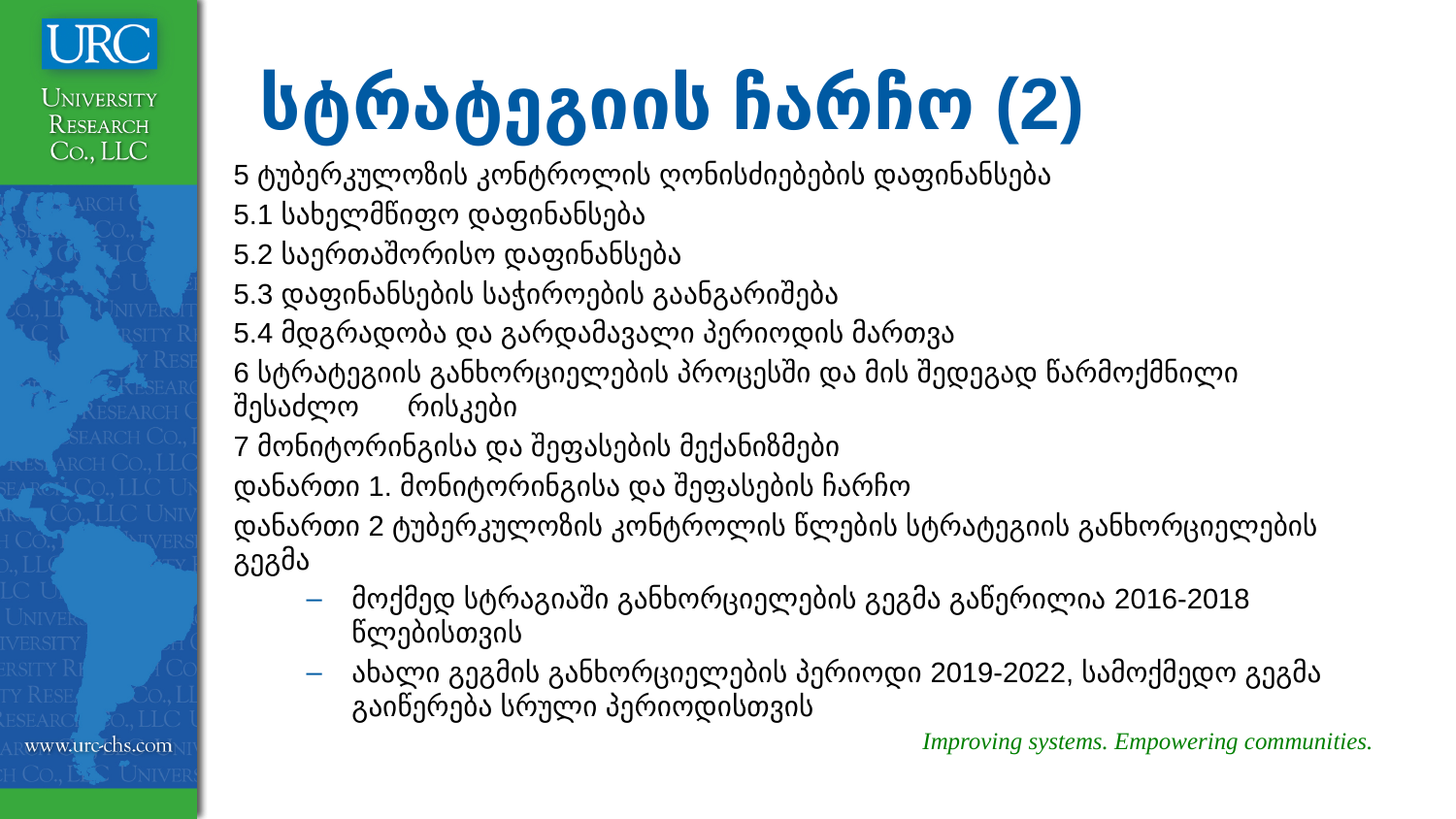

# სტრატეგიის ჩარჩო (2)
5 ტუბერკულოზის კონტროლის ღონისძიებების დაფინანსება
5.1 სახელმწიფო დაფინანსება
5.2 საერთაშორისო დაფინანსება
5.3 დაფინანსების საჭიროების გაანგარიშება
5.4 მდგრადობა და გარდამავალი პერიოდის მართვა
6 სტრატეგიის განხორციელების პროცესში და მის შედეგად წარმოქმნილი შესაძლო      რისკები
7 მონიტორინგისა და შეფასების მექანიზმები
დანართი 1. მონიტორინგისა და შეფასების ჩარჩო
დანართი 2 ტუბერკულოზის კონტროლის წლების სტრატეგიის განხორციელების გეგმა
მოქმედ სტრაგიაში განხორციელების გეგმა გაწერილია 2016-2018 წლებისთვის
ახალი გეგმის განხორციელების პერიოდი 2019-2022, სამოქმედო გეგმა გაიწერება სრული პერიოდისთვის